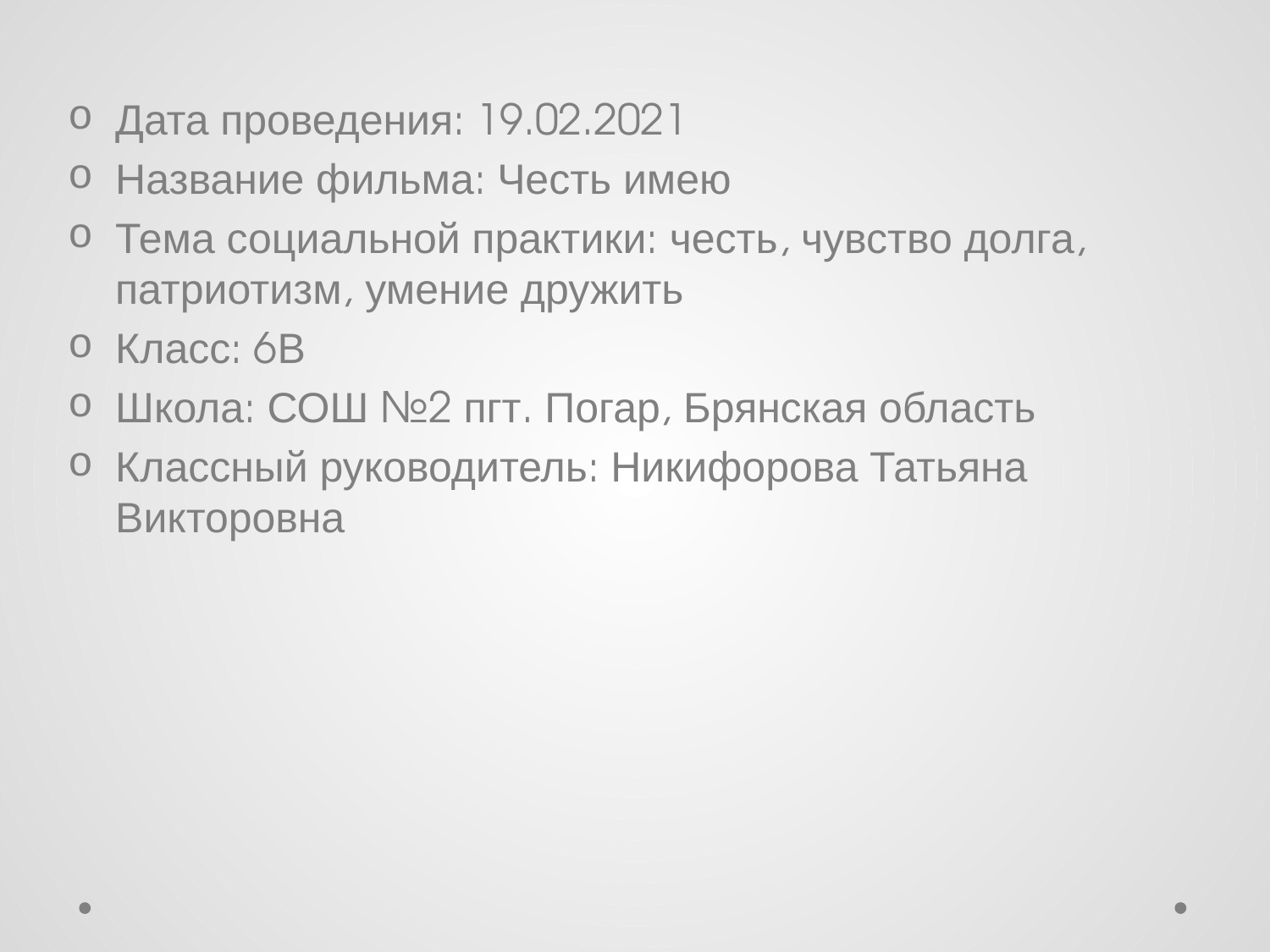

Дата проведения: 19.02.2021
Название фильма: Честь имею
Тема социальной практики: честь, чувство долга, патриотизм, умение дружить
Класс: 6В
Школа: СОШ №2 пгт. Погар, Брянская область
Классный руководитель: Никифорова Татьяна Викторовна